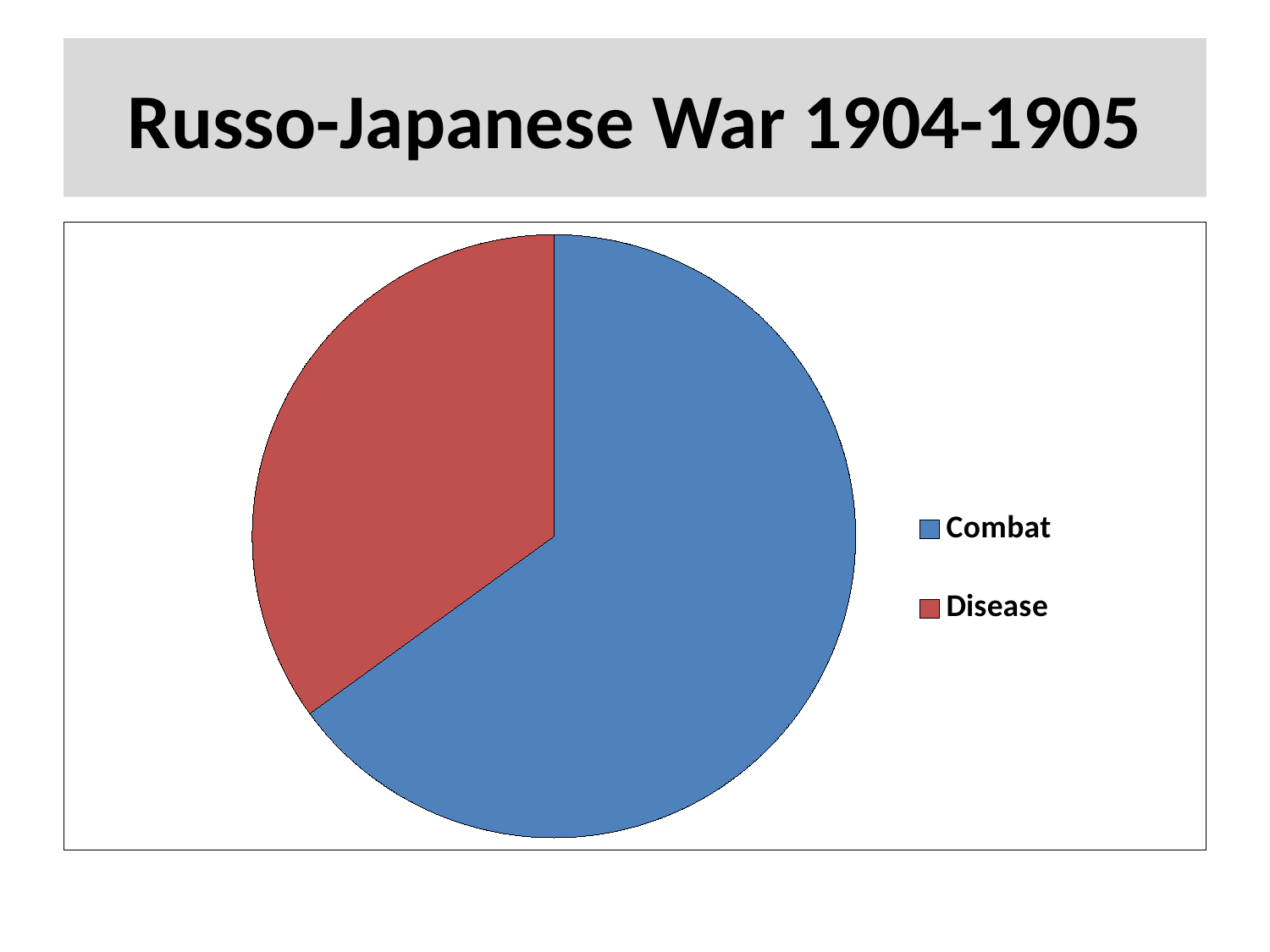

# Russo-Japanese War 1904-1905

### Chart

| Category | Sales |
|---|---|
| Combat | 65.0 |
| Disease | 35.0 |